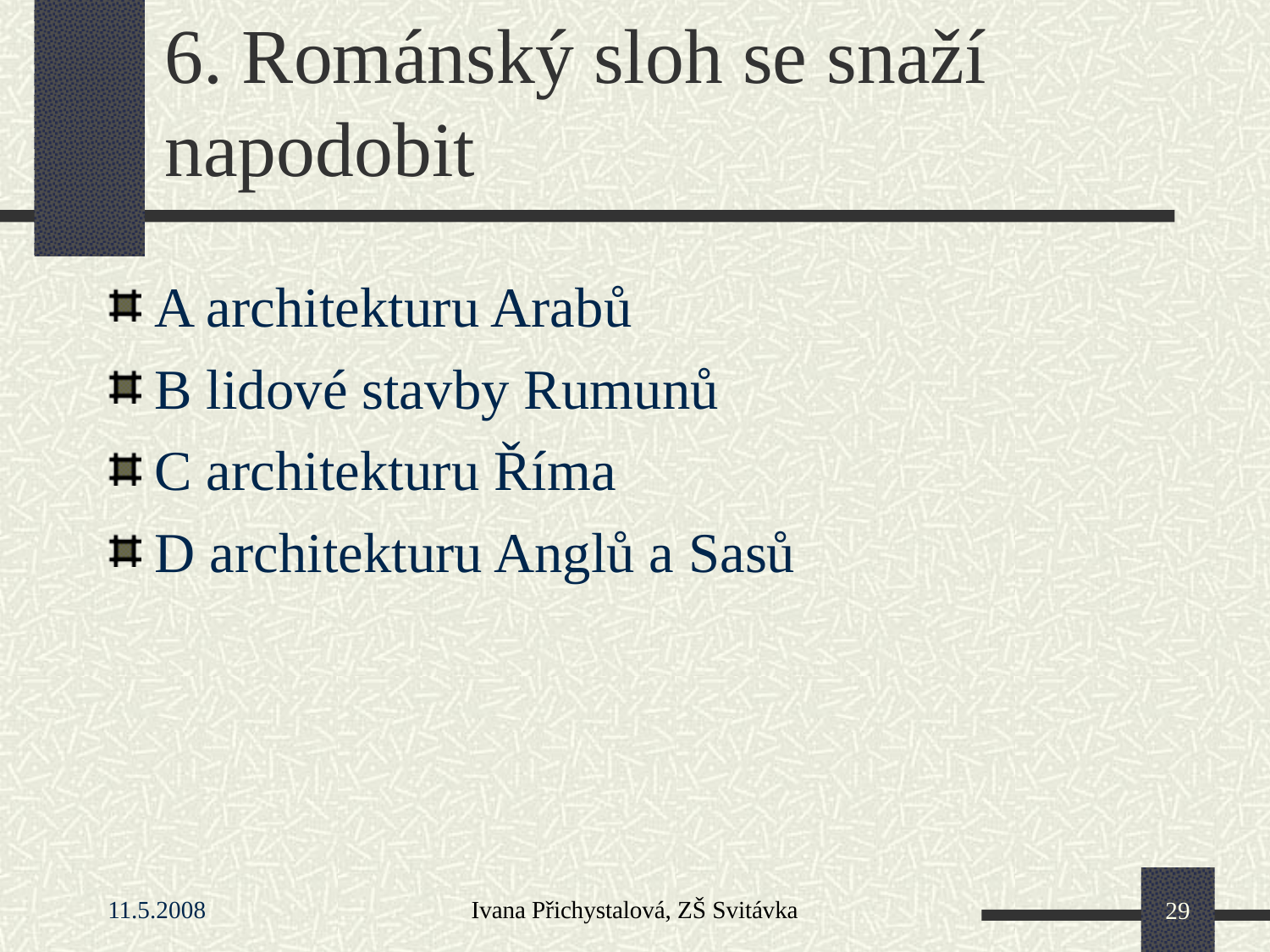

6. Románský sloh se snaží napodobit
A architekturu Arabů
B lidové stavby Rumunů
C architekturu Říma
D architekturu Anglů a Sasů
11.5.2008
Ivana Přichystalová, ZŠ Svitávka
29